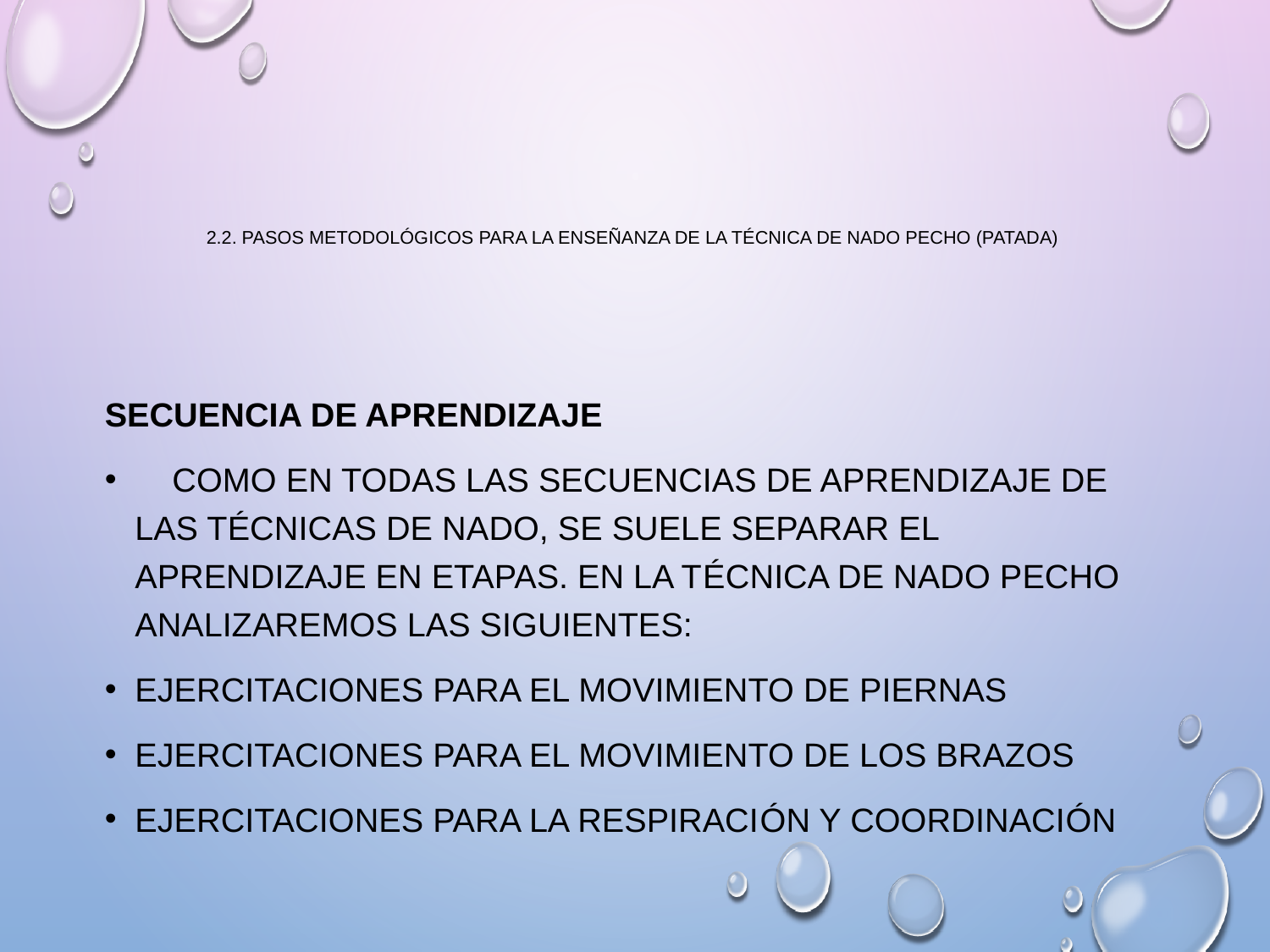

# 2.2. Pasos metodológicos para la enseñanza de la técnica de nado pecho (patada)
Secuencia de aprendizaje
    Como en todas las secuencias de aprendizaje de las técnicas de nado, se suele separar el aprendizaje en etapas. En la técnica de nado pecho analizaremos las siguientes:
Ejercitaciones para el movimiento de piernas
Ejercitaciones para el movimiento de los brazos
Ejercitaciones para la respiración y coordinación